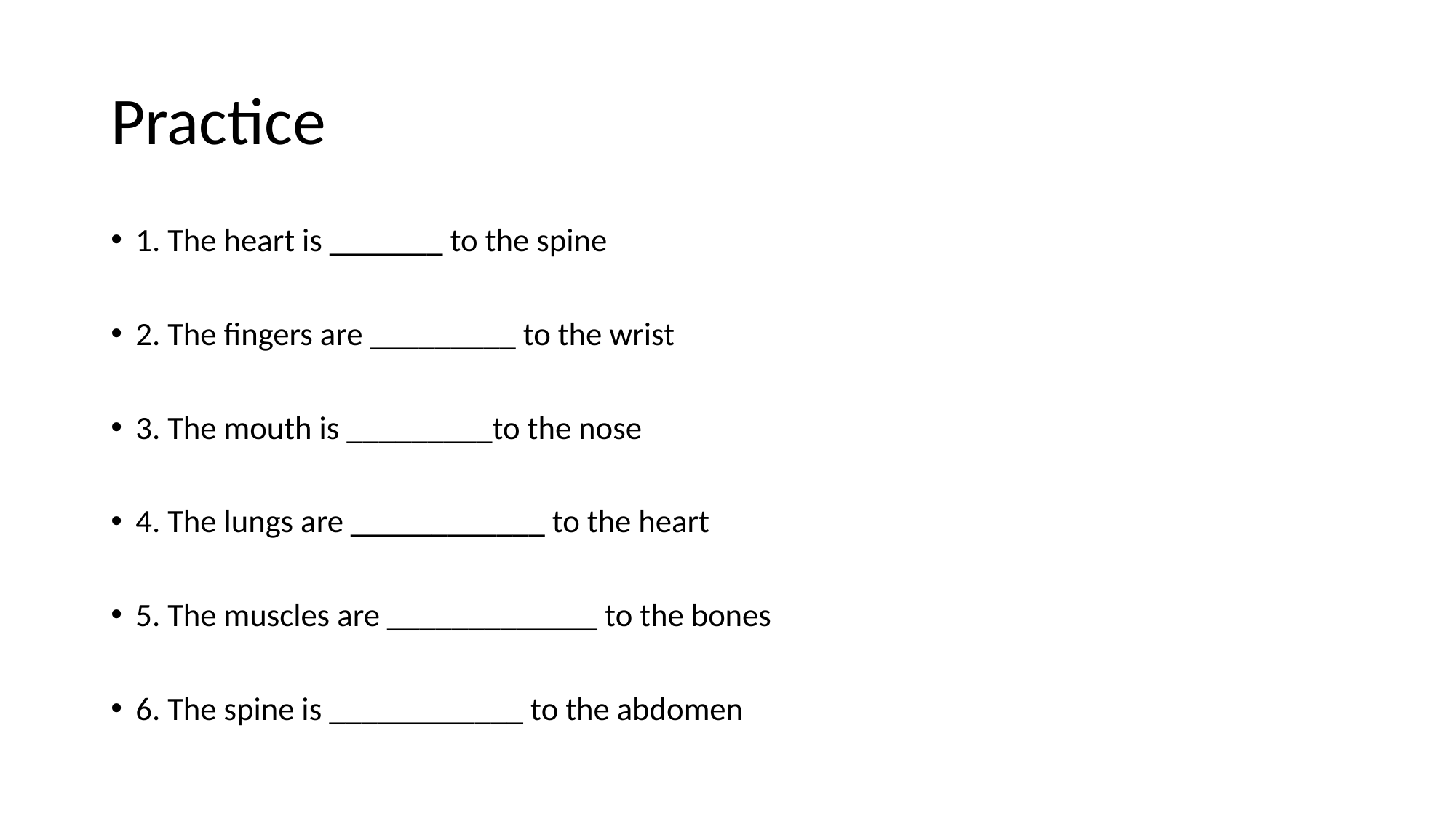

# Practice
1. The heart is _______ to the spine

2. The fingers are _________ to the wrist

3. The mouth is _________to the nose

4. The lungs are ____________ to the heart

5. The muscles are _____________ to the bones

6. The spine is ____________ to the abdomen